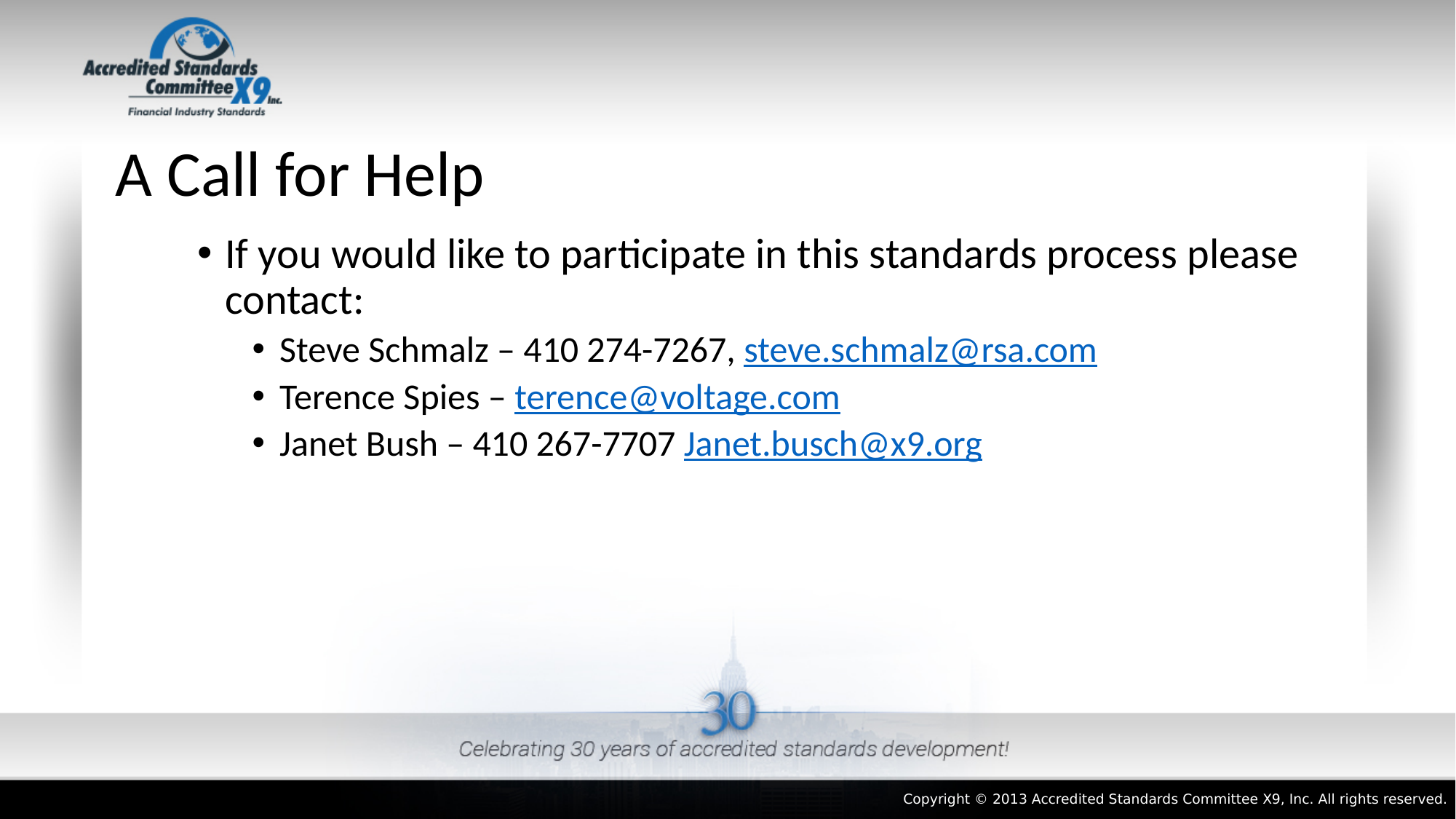

# A Call for Help
If you would like to participate in this standards process please contact:
Steve Schmalz – 410 274-7267, steve.schmalz@rsa.com
Terence Spies – terence@voltage.com
Janet Bush – 410 267-7707 Janet.busch@x9.org

Copyright © 2013 Accredited Standards Committee X9, Inc. All rights reserved.